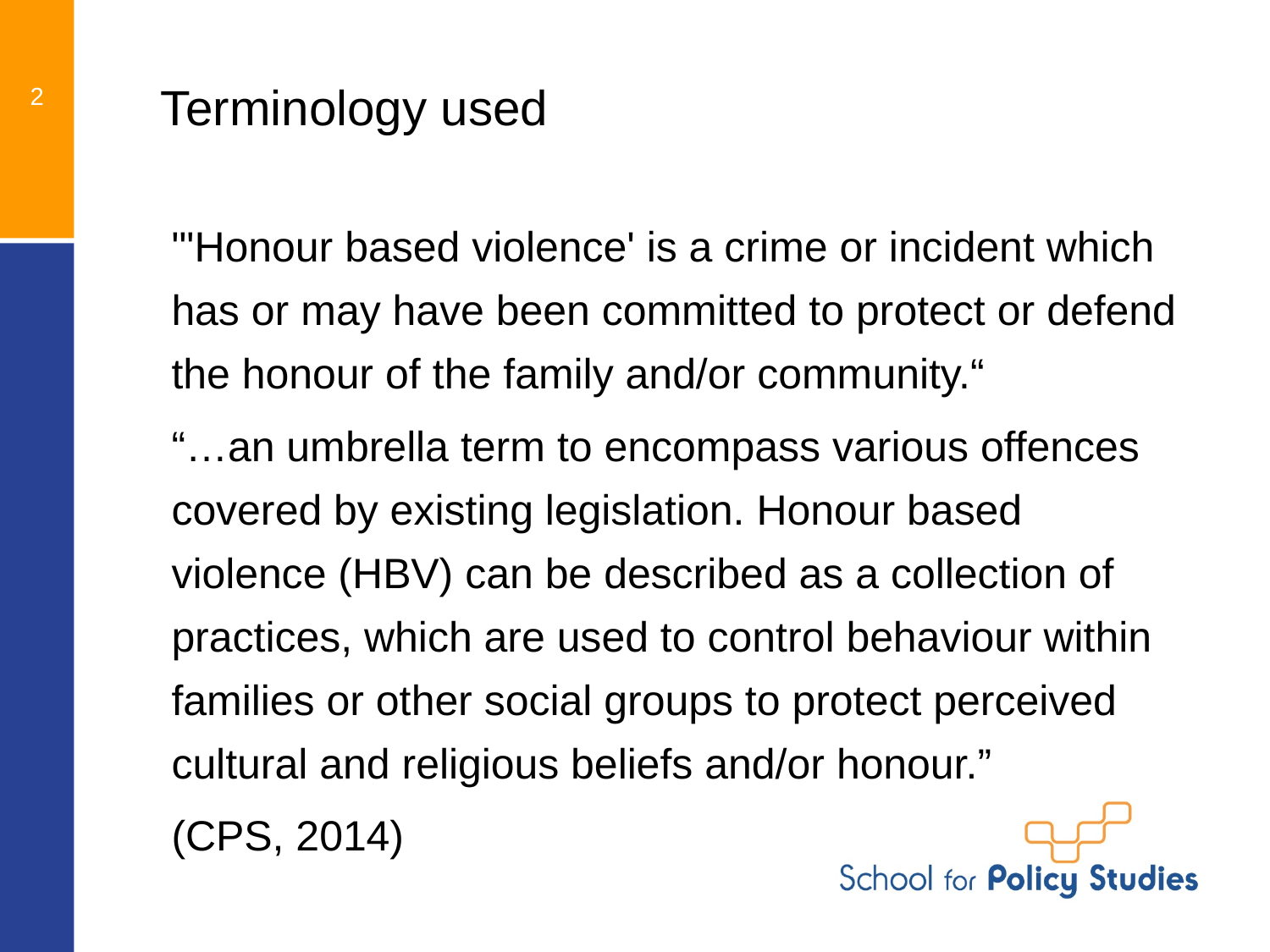

# Terminology used
2
"'Honour based violence' is a crime or incident which has or may have been committed to protect or defend the honour of the family and/or community.“
“…an umbrella term to encompass various offences covered by existing legislation. Honour based violence (HBV) can be described as a collection of practices, which are used to control behaviour within families or other social groups to protect perceived cultural and religious beliefs and/or honour.”
(CPS, 2014)